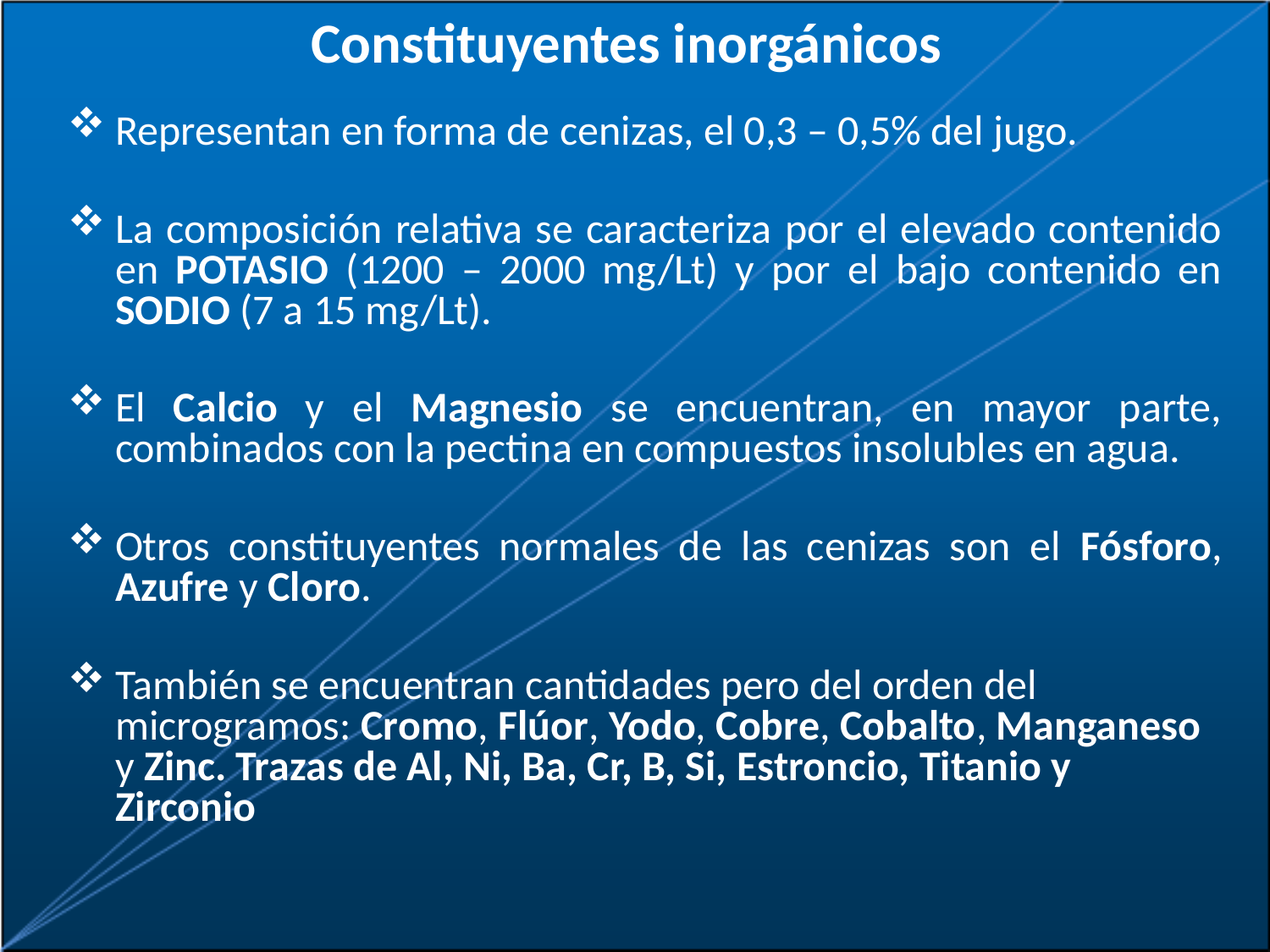

# Constituyentes inorgánicos
Representan en forma de cenizas, el 0,3 – 0,5% del jugo.

La composición relativa se caracteriza por el elevado contenido en POTASIO (1200 – 2000 mg/Lt) y por el bajo contenido en SODIO (7 a 15 mg/Lt).

El Calcio y el Magnesio se encuentran, en mayor parte, combinados con la pectina en compuestos insolubles en agua.

Otros constituyentes normales de las cenizas son el Fósforo, Azufre y Cloro.

También se encuentran cantidades pero del orden del microgramos: Cromo, Flúor, Yodo, Cobre, Cobalto, Manganeso y Zinc. Trazas de Al, Ni, Ba, Cr, B, Si, Estroncio, Titanio y Zirconio